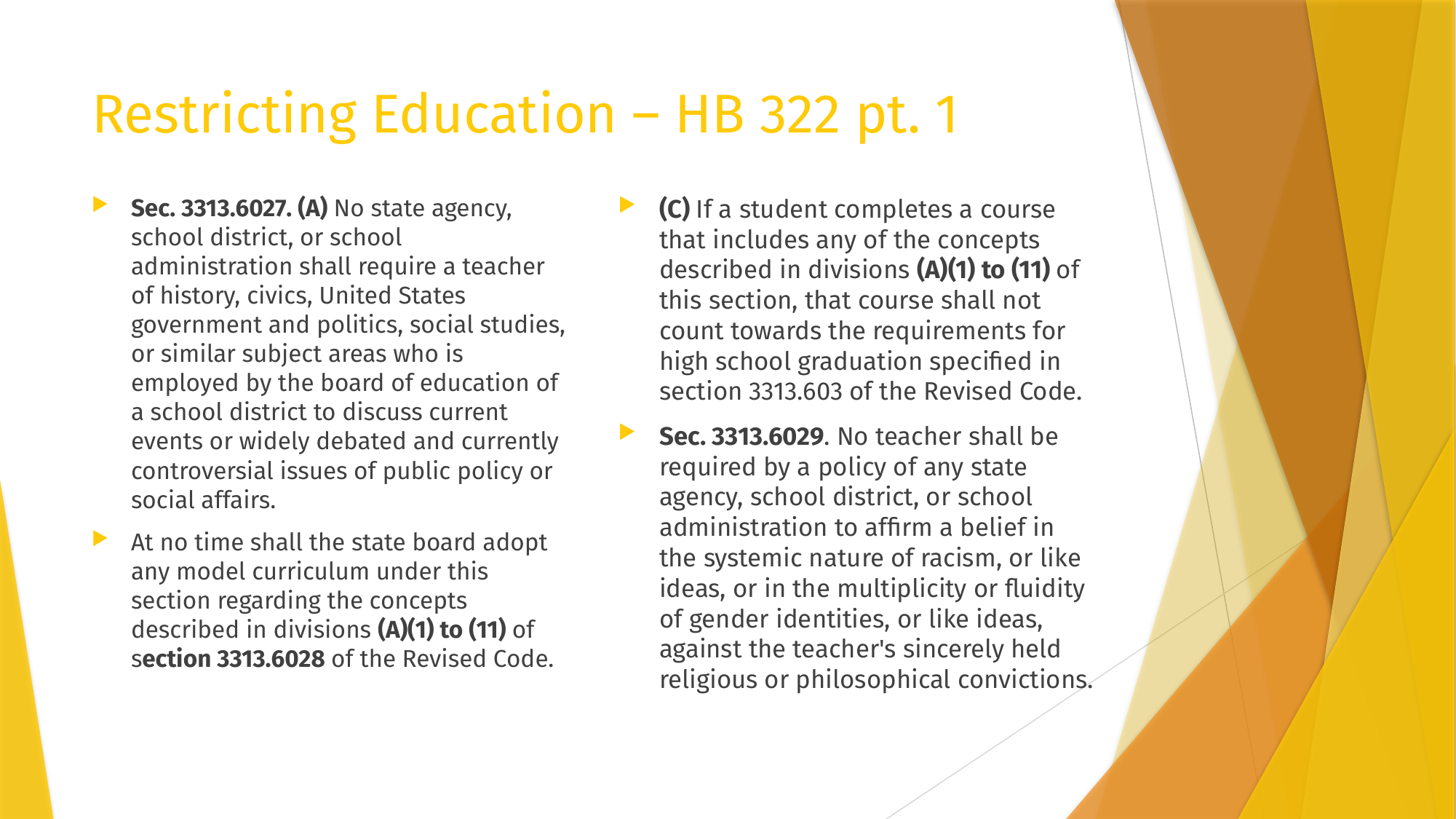

# Restricting Education – HB 322 pt. 1
Sec. 3313.6027. (A) No state agency, school district, or school administration shall require a teacher of history, civics, United States government and politics, social studies, or similar subject areas who is employed by the board of education of a school district to discuss current events or widely debated and currently controversial issues of public policy or social affairs.
At no time shall the state board adopt any model curriculum under this section regarding the concepts described in divisions (A)(1) to (11) of section 3313.6028 of the Revised Code.
(C) If a student completes a course that includes any of the concepts described in divisions (A)(1) to (11) of this section, that course shall not count towards the requirements for high school graduation specified in section 3313.603 of the Revised Code.
Sec. 3313.6029. No teacher shall be required by a policy of any state agency, school district, or school administration to affirm a belief in the systemic nature of racism, or like ideas, or in the multiplicity or fluidity of gender identities, or like ideas, against the teacher's sincerely held religious or philosophical convictions.